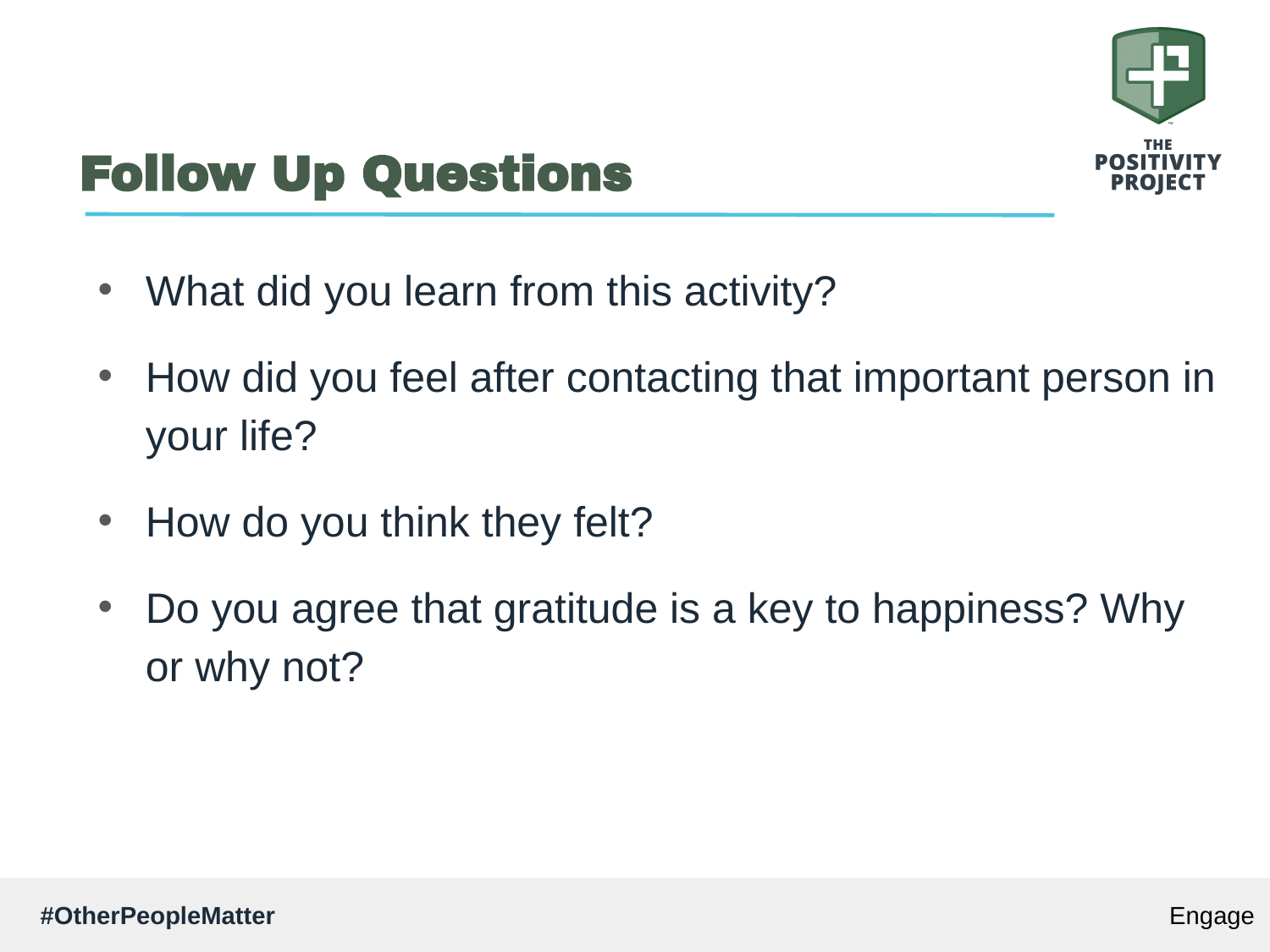

# Follow Up Questions
What did you learn from this activity?
How did you feel after contacting that important person in your life?
How do you think they felt?
Do you agree that gratitude is a key to happiness? Why or why not?

Engage